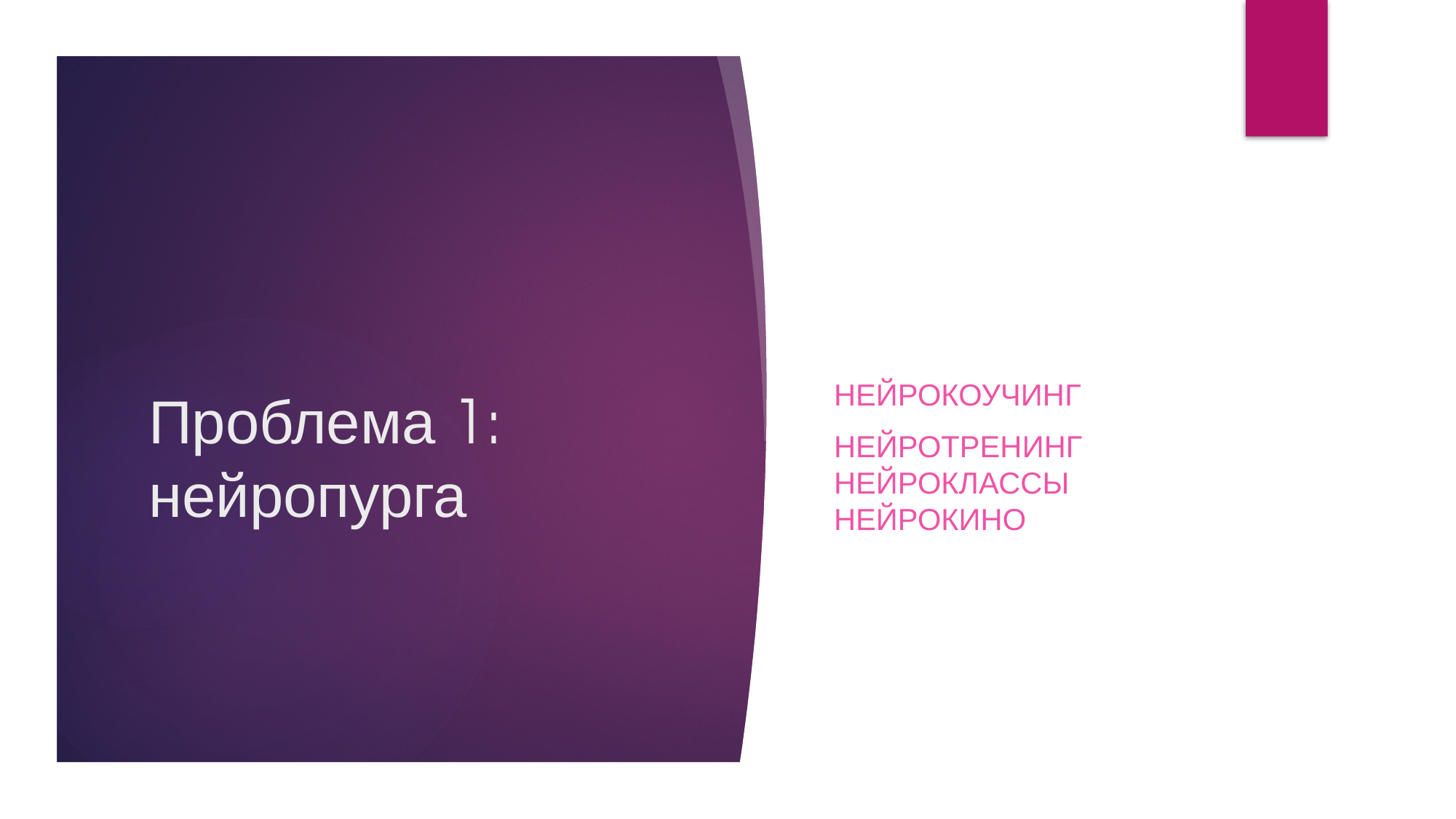

НЕЙРОКОУЧИНГ
НЕЙРОТРЕНИНГ
НЕЙРОКЛАССЫ
НЕЙРОКИНО
# Проблема 1: нейропурга